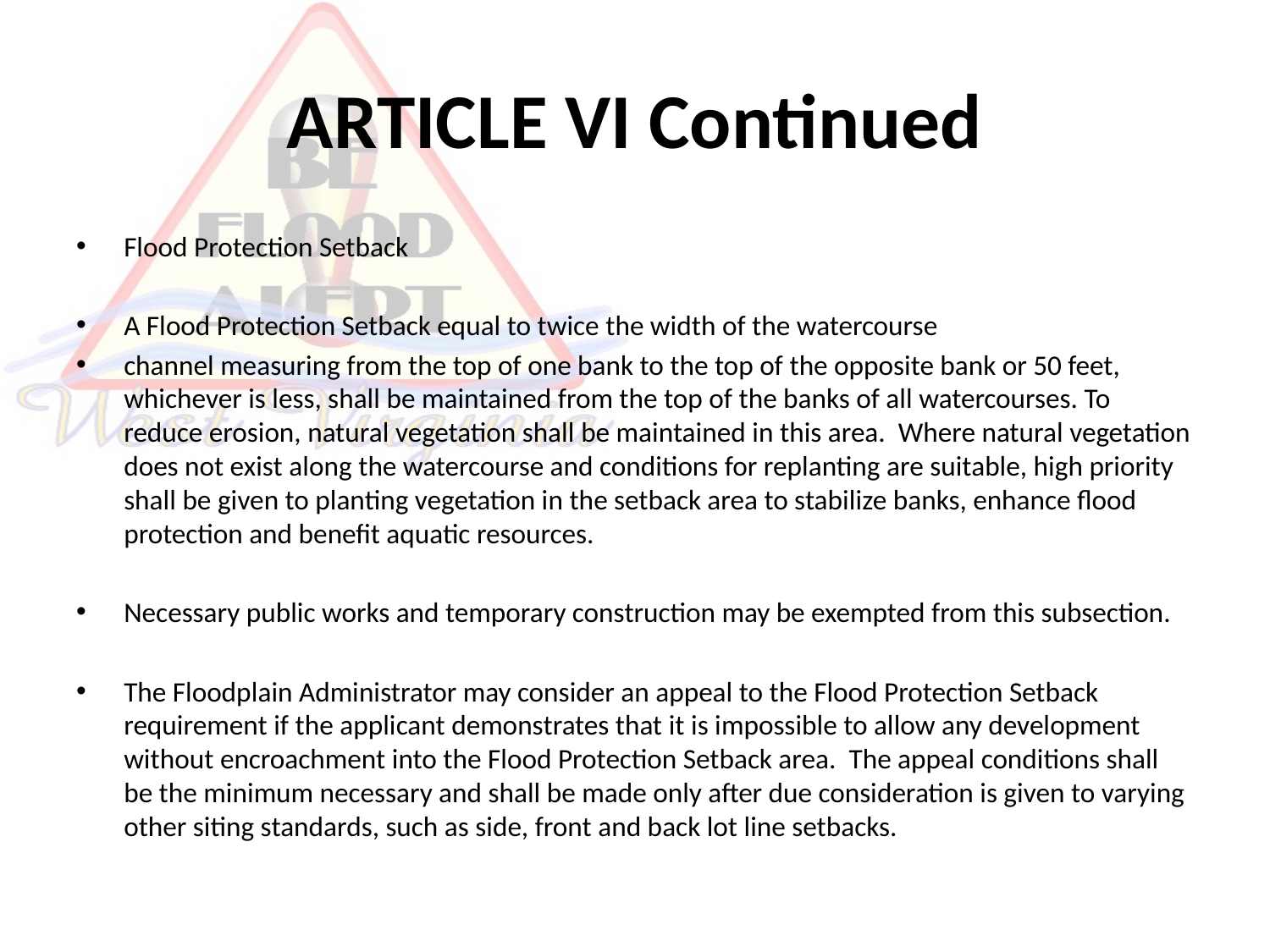

# ARTICLE VI Continued
Flood Protection Setback

A Flood Protection Setback equal to twice the width of the watercourse
channel measuring from the top of one bank to the top of the opposite bank or 50 feet, whichever is less, shall be maintained from the top of the banks of all watercourses. To reduce erosion, natural vegetation shall be maintained in this area.  Where natural vegetation does not exist along the watercourse and conditions for replanting are suitable, high priority shall be given to planting vegetation in the setback area to stabilize banks, enhance flood protection and benefit aquatic resources.

Necessary public works and temporary construction may be exempted from this subsection.

The Floodplain Administrator may consider an appeal to the Flood Protection Setback requirement if the applicant demonstrates that it is impossible to allow any development without encroachment into the Flood Protection Setback area.  The appeal conditions shall be the minimum necessary and shall be made only after due consideration is given to varying other siting standards, such as side, front and back lot line setbacks.